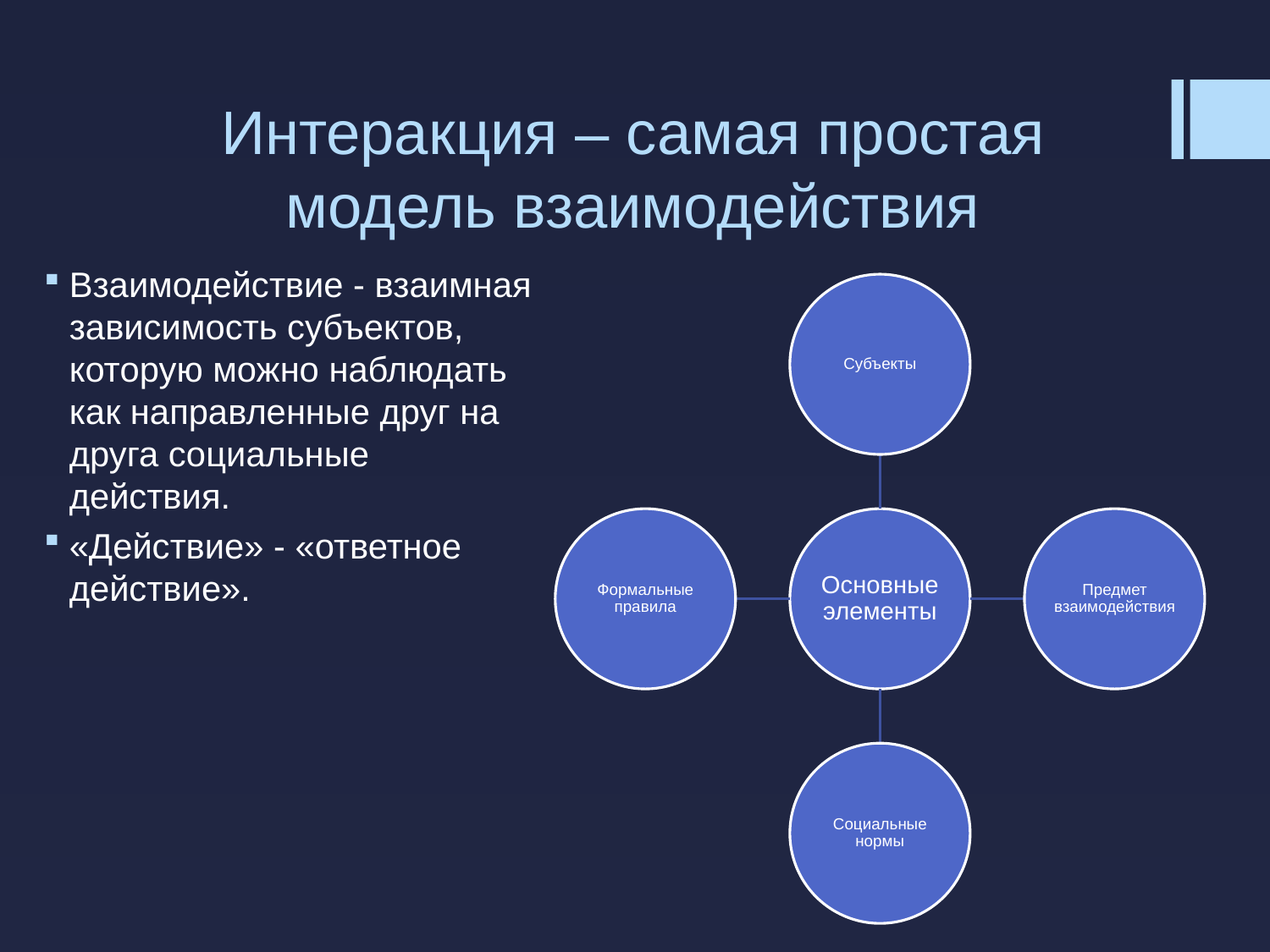

# Интеракция – самая простая модель взаимодействия
Основные элементы

Субъекты

Предмет взаимодействия

Социальные нормы

Формальные правила
Взаимодействие - взаимная зависимость субъектов, которую можно наблюдать как направленные друг на друга социальные действия.
«Действие» - «ответное действие».